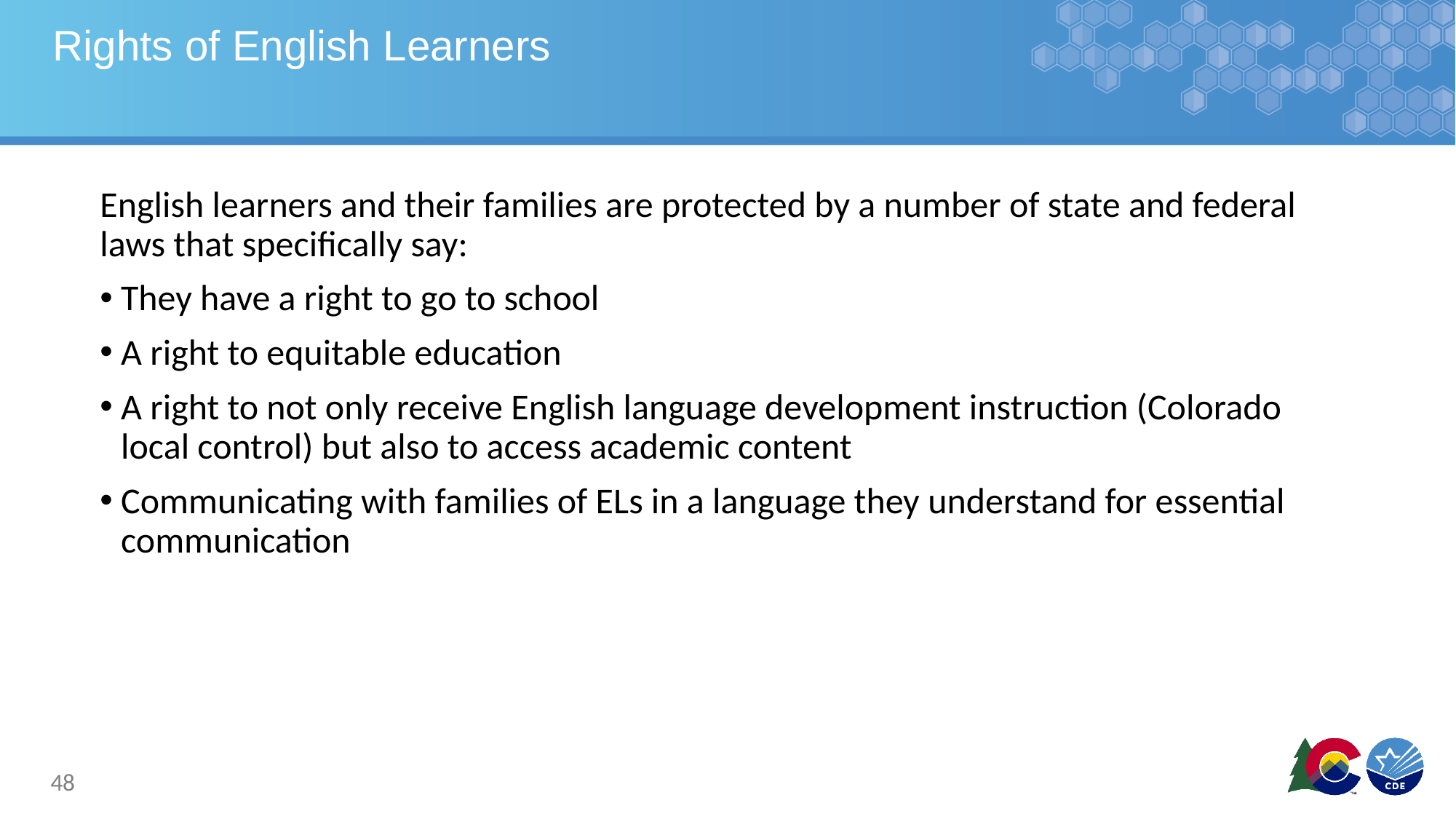

# Rights of English Learners
English learners and their families are protected by a number of state and federal laws that specifically say:
They have a right to go to school
A right to equitable education
A right to not only receive English language development instruction (Colorado local control) but also to access academic content
Communicating with families of ELs in a language they understand for essential communication
48